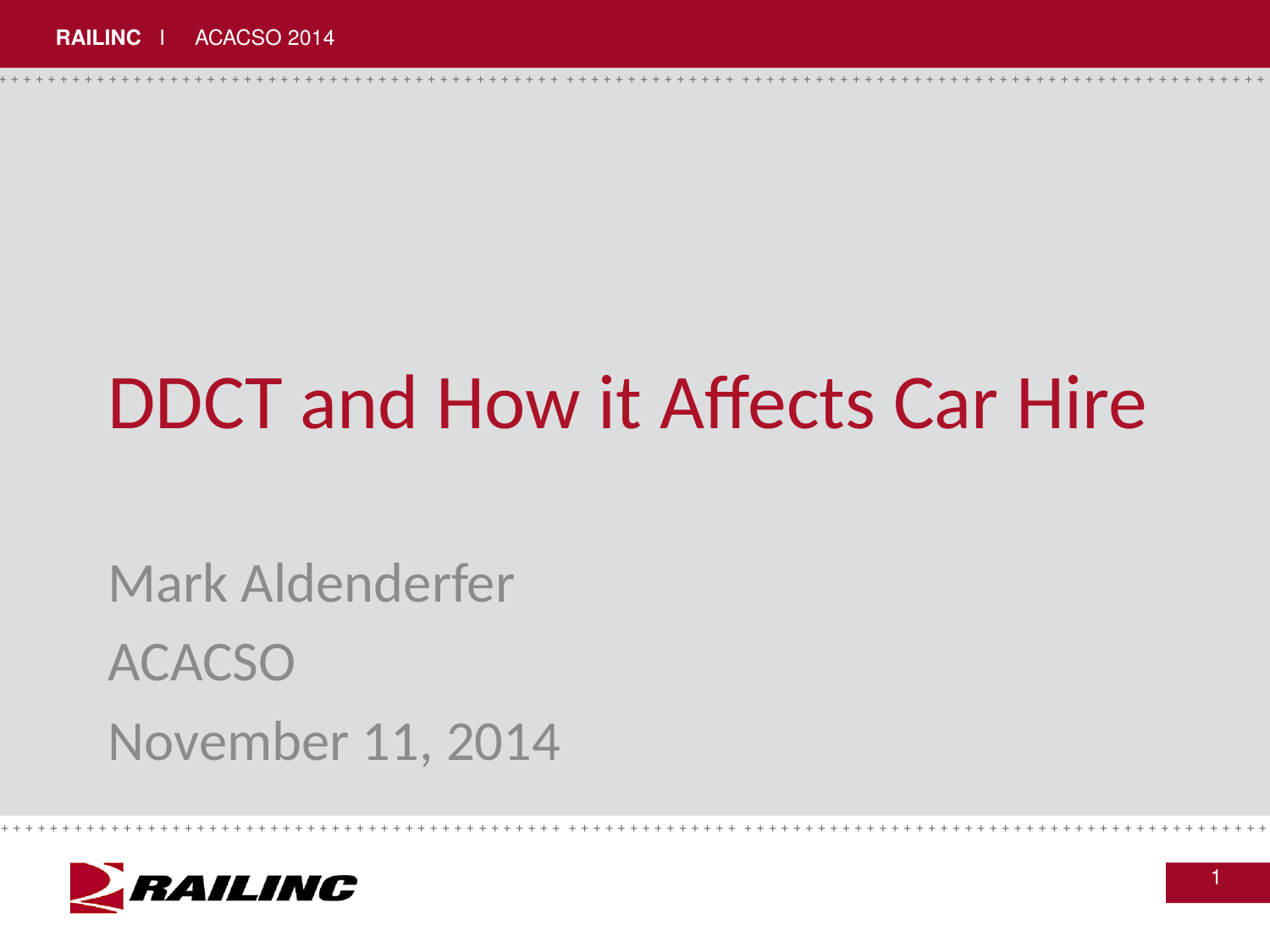

# DDCT and How it Affects Car Hire
Mark Aldenderfer
ACACSO
November 11, 2014
1